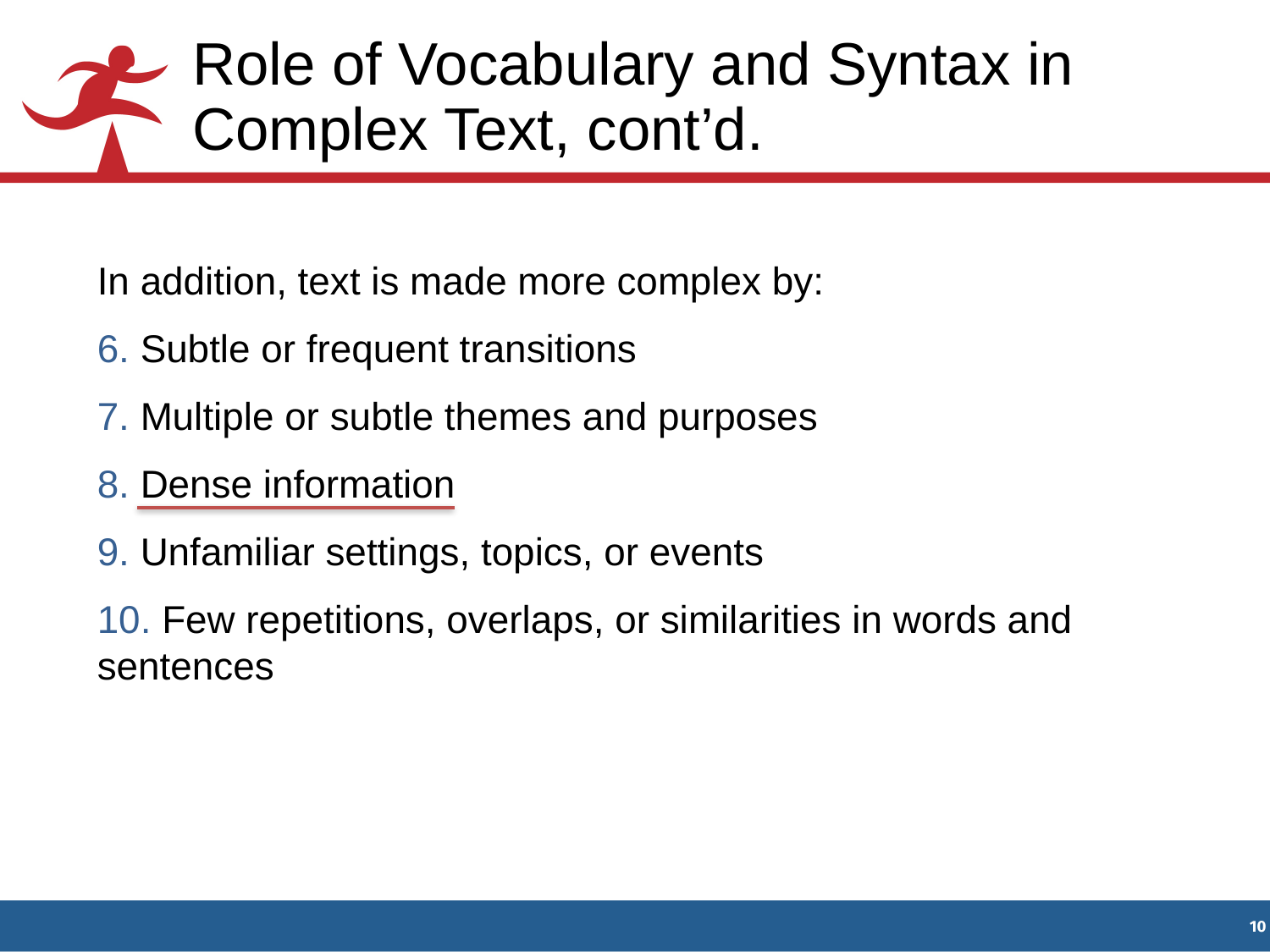

# Role of Vocabulary and Syntax in Complex Text, cont’d.
In addition, text is made more complex by:
6. Subtle or frequent transitions
7. Multiple or subtle themes and purposes
8. Dense information
9. Unfamiliar settings, topics, or events
10. Few repetitions, overlaps, or similarities in words and sentences